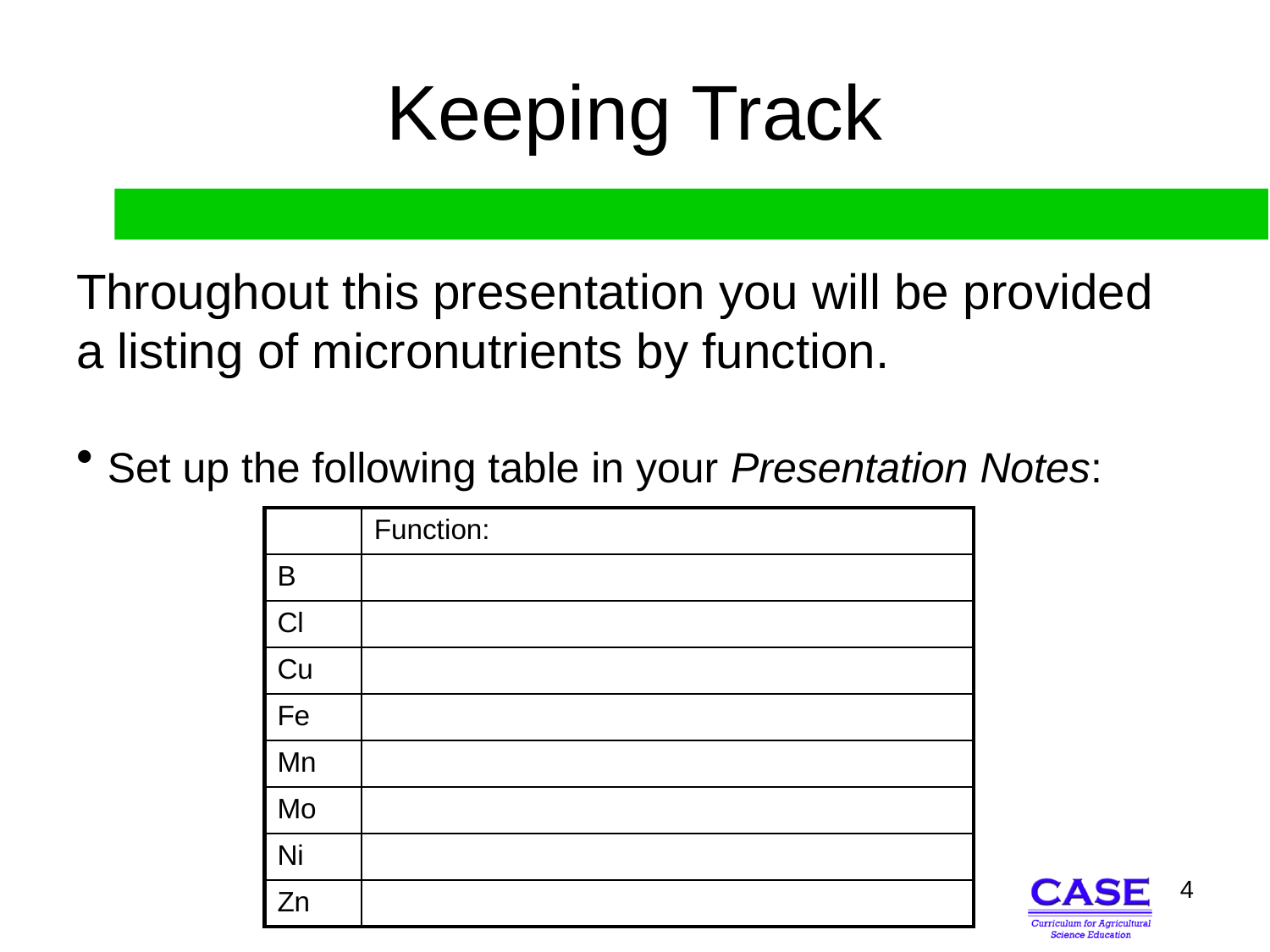

# Keeping Track
Throughout this presentation you will be provided a listing of micronutrients by function.

 Set up the following table in your Presentation Notes:
|  | Function: |
| --- | --- |
| B |  |
| Cl |  |
| Cu |  |
| Fe |  |
| Mn |  |
| Mo |  |
| Ni |  |
| Zn |  |
4